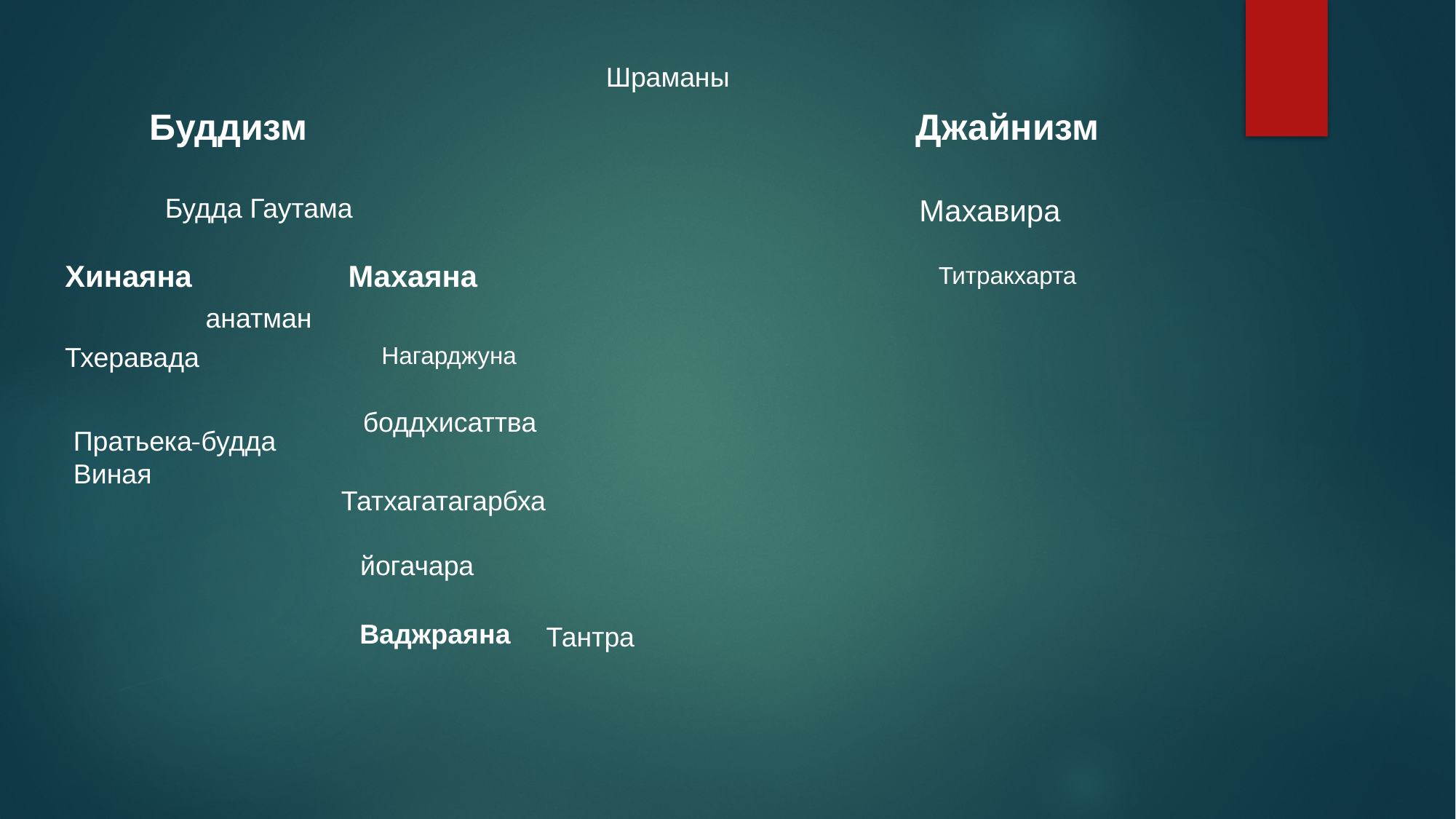

Шраманы
Буддизм
Джайнизм
Будда Гаутама
Махавира
Хинаяна
Махаяна
Титракхарта
анатман
Тхеравада
Нагарджуна
боддхисаттва
Пратьека-будда
Виная
Татхагатагарбха
йогачара
Ваджраяна
Тантра